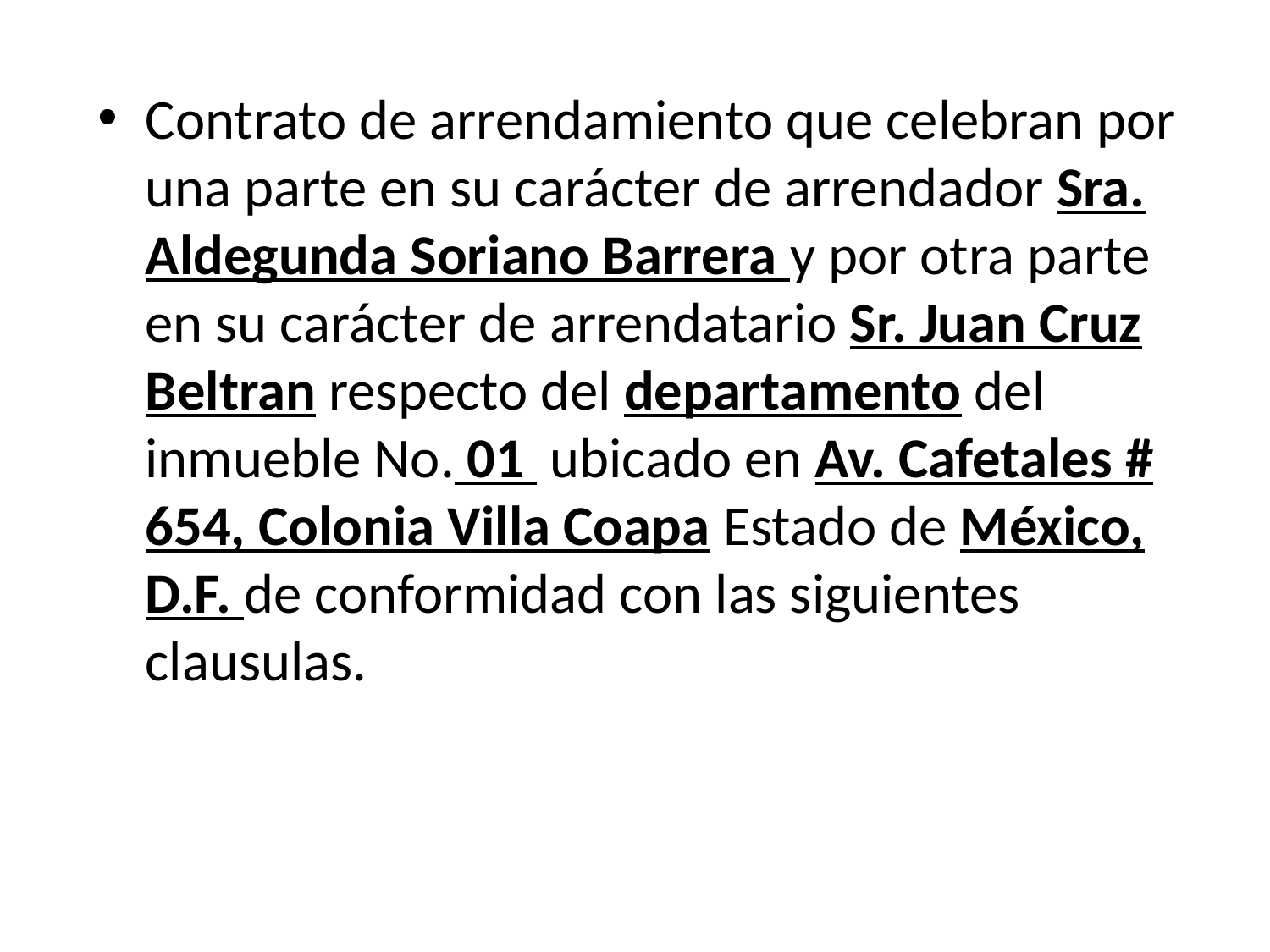

Contrato de arrendamiento que celebran por una parte en su carácter de arrendador Sra. Aldegunda Soriano Barrera y por otra parte en su carácter de arrendatario Sr. Juan Cruz Beltran respecto del departamento del inmueble No. 01  ubicado en Av. Cafetales # 654, Colonia Villa Coapa Estado de México, D.F. de conformidad con las siguientes clausulas.